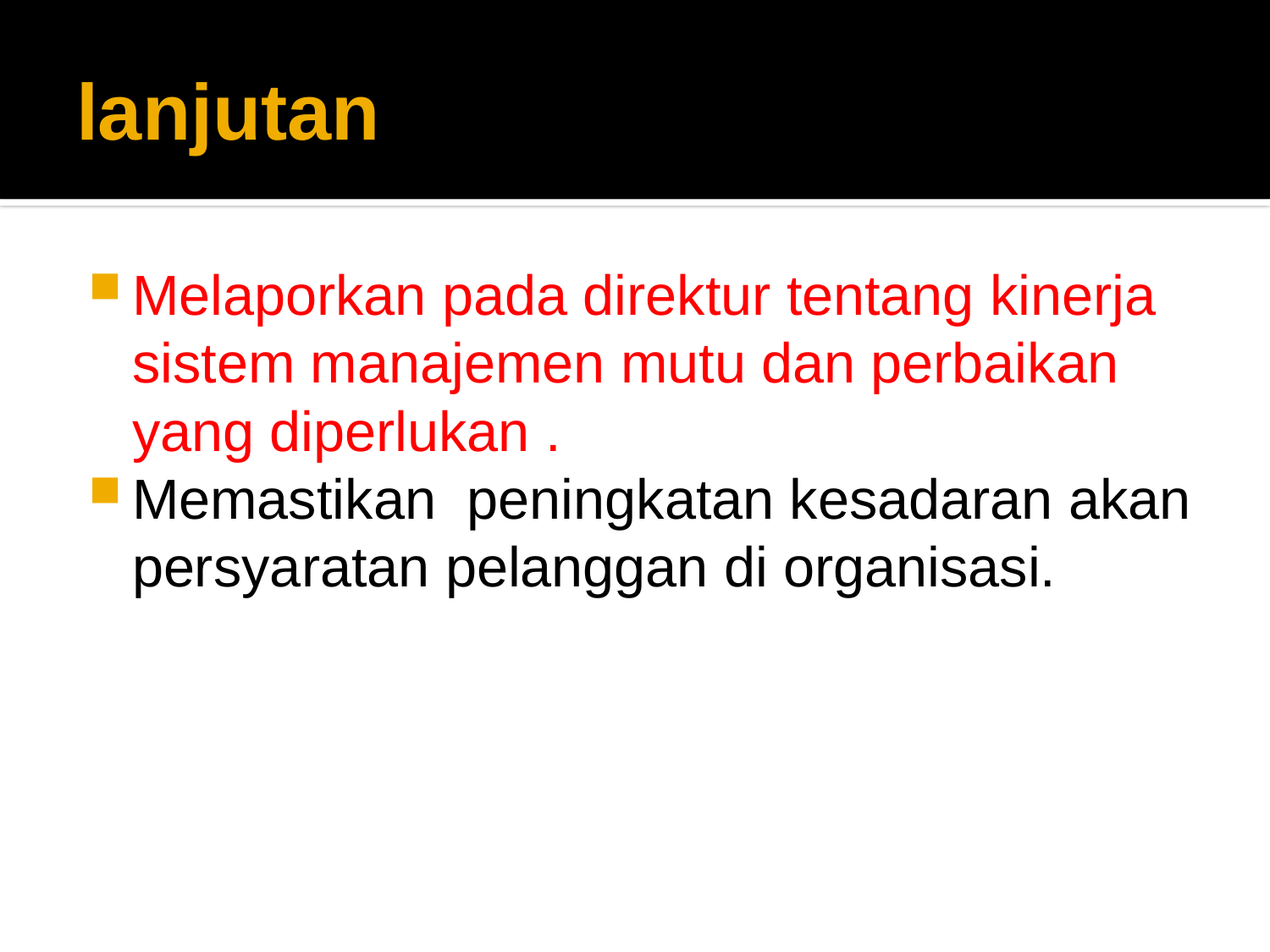

# lanjutan
Melaporkan pada direktur tentang kinerja sistem manajemen mutu dan perbaikan yang diperlukan .
Memastikan  peningkatan kesadaran akan persyaratan pelanggan di organisasi.